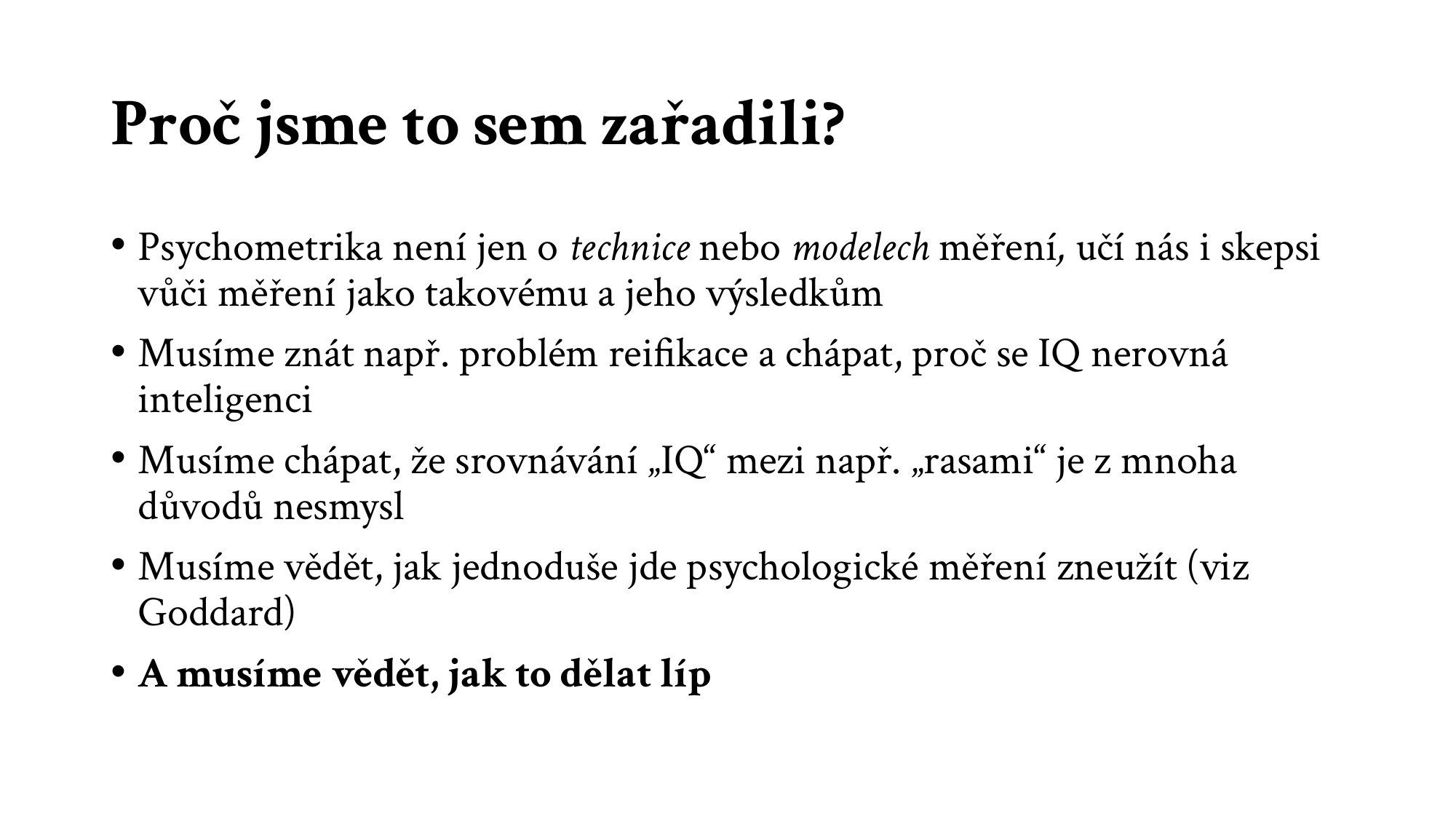

# Proč jsme to sem zařadili?
Psychometrika není jen o technice nebo modelech měření, učí nás i skepsi vůči měření jako takovému a jeho výsledkům
Musíme znát např. problém reifikace a chápat, proč se IQ nerovná inteligenci
Musíme chápat, že srovnávání „IQ“ mezi např. „rasami“ je z mnoha důvodů nesmysl
Musíme vědět, jak jednoduše jde psychologické měření zneužít (viz Goddard)
A musíme vědět, jak to dělat líp